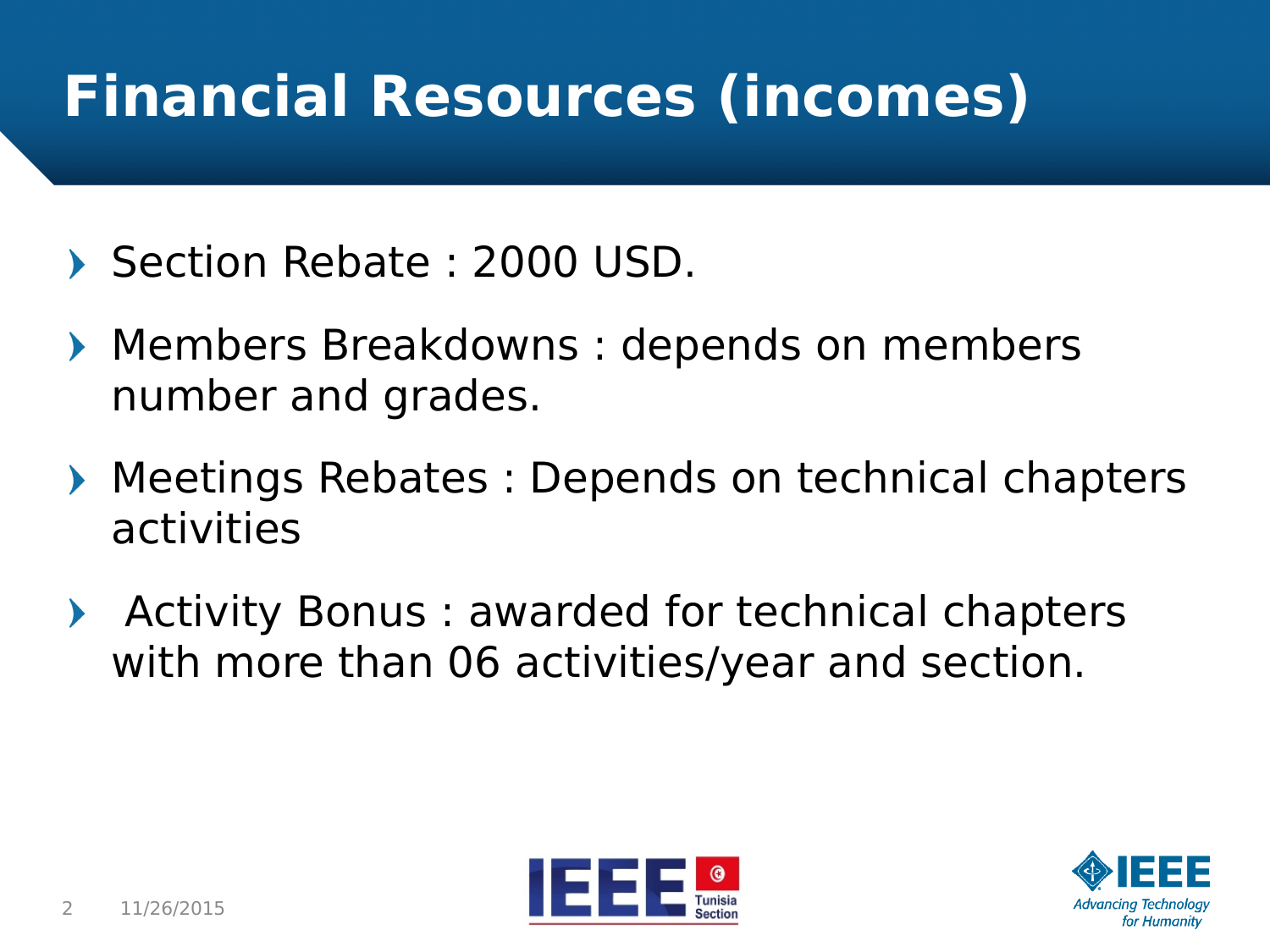

# Financial Resources (incomes)
Section Rebate : 2000 USD.
Members Breakdowns : depends on members number and grades.
Meetings Rebates : Depends on technical chapters activities
 Activity Bonus : awarded for technical chapters with more than 06 activities/year and section.

2
11/26/2015